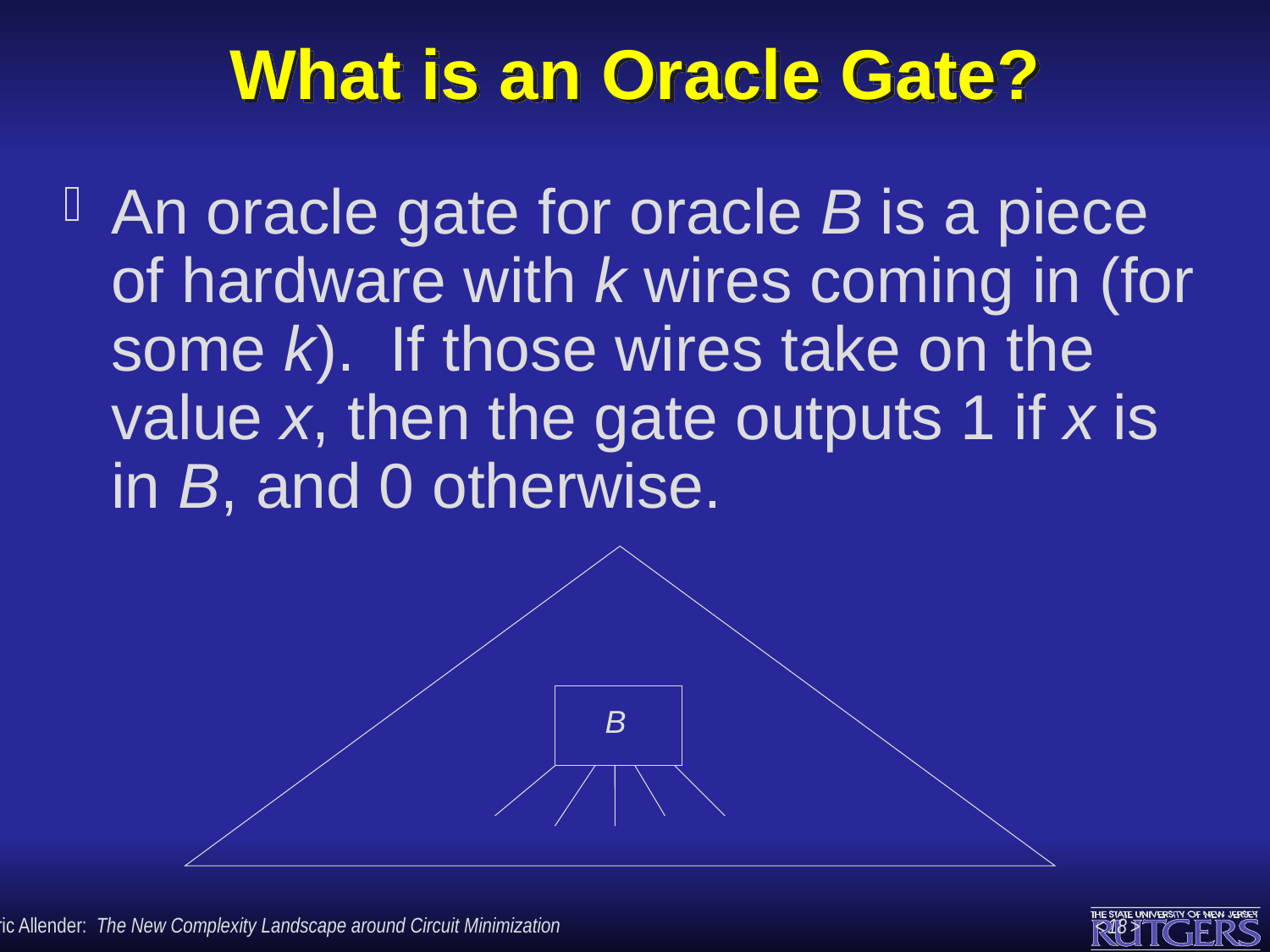

# What is an Oracle Gate?
An oracle gate for oracle B is a piece of hardware with k wires coming in (for some k).  If those wires take on the value x, then the gate outputs 1 if x is in B, and 0 otherwise.

B